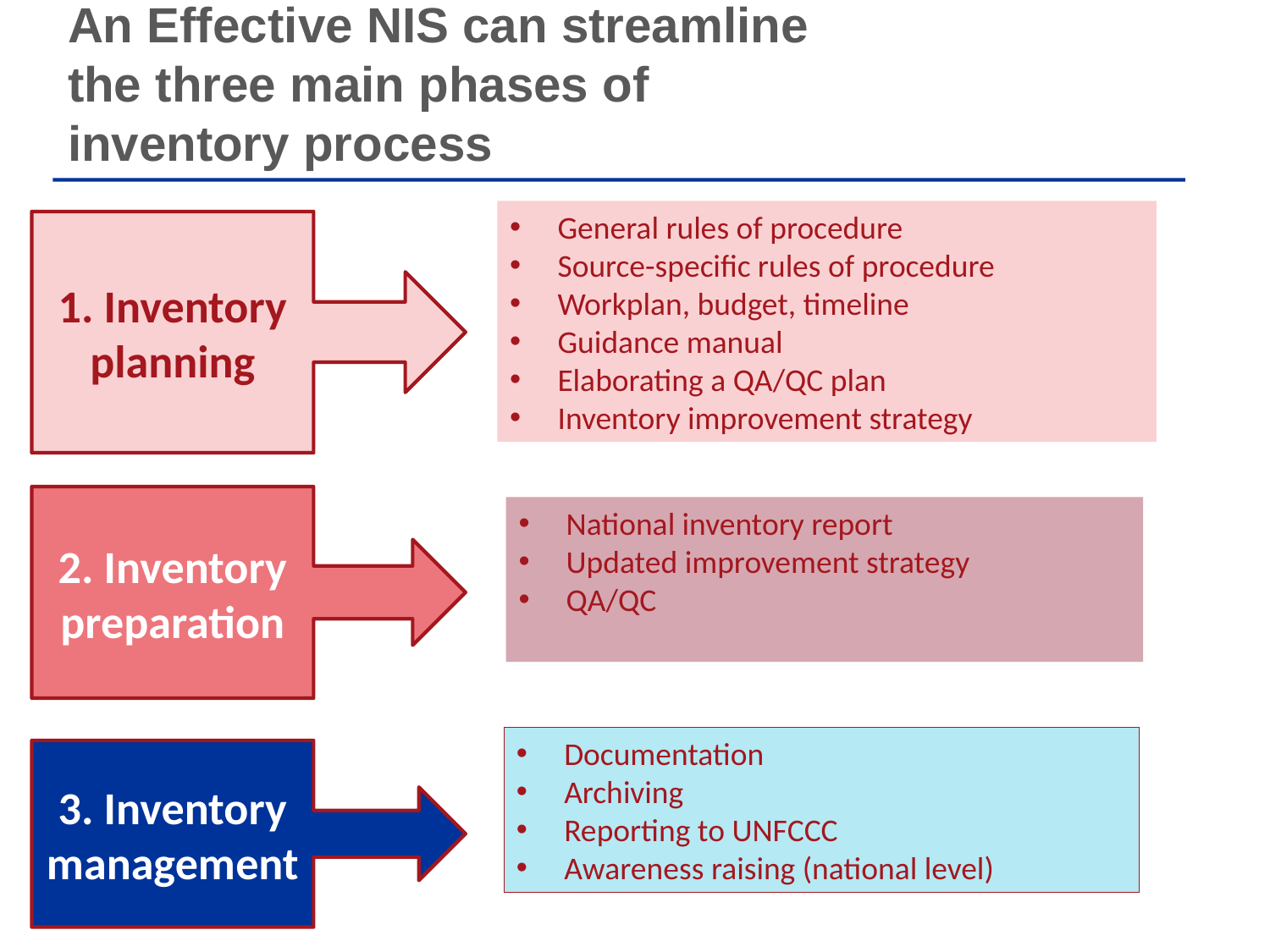

# An Effective NIS can streamline the three main phases of inventory process

General rules of procedure
Source-specific rules of procedure
Workplan, budget, timeline
Guidance manual
Elaborating a QA/QC plan
Inventory improvement strategy
1. Inventory planning
2. Inventory preparation
National inventory report
Updated improvement strategy
QA/QC

Documentation
Archiving
Reporting to UNFCCC
Awareness raising (national level)
3. Inventory management